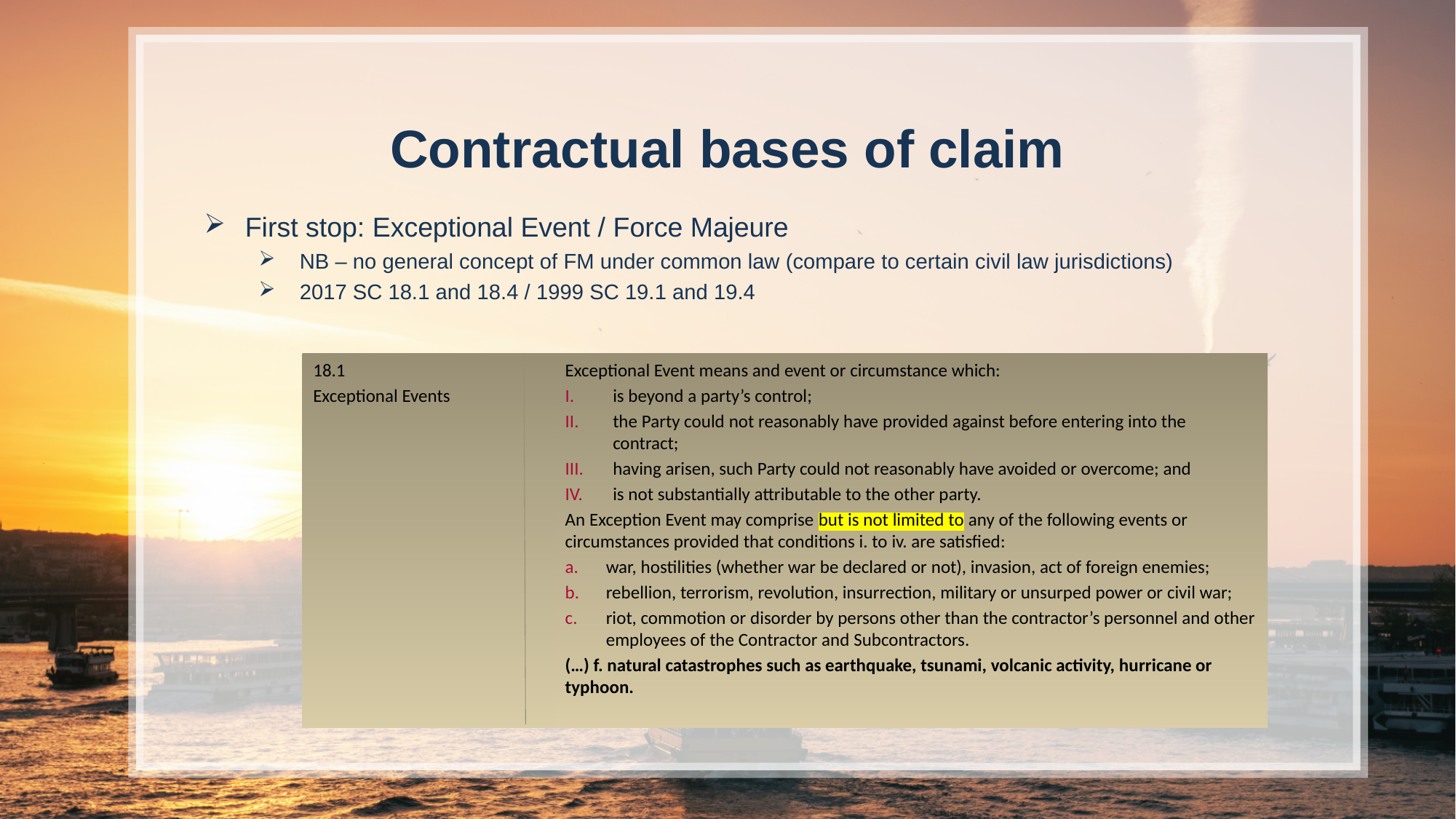

Contractual bases of claim
First stop: Exceptional Event / Force Majeure
NB – no general concept of FM under common law (compare to certain civil law jurisdictions)
2017 SC 18.1 and 18.4 / 1999 SC 19.1 and 19.4
Exceptional Event means and event or circumstance which:
is beyond a party’s control;
the Party could not reasonably have provided against before entering into the contract;
having arisen, such Party could not reasonably have avoided or overcome; and
is not substantially attributable to the other party.
An Exception Event may comprise but is not limited to any of the following events or circumstances provided that conditions i. to iv. are satisfied:
war, hostilities (whether war be declared or not), invasion, act of foreign enemies;
rebellion, terrorism, revolution, insurrection, military or unsurped power or civil war;
riot, commotion or disorder by persons other than the contractor’s personnel and other employees of the Contractor and Subcontractors.
(…) f. natural catastrophes such as earthquake, tsunami, volcanic activity, hurricane or typhoon.

18.1
Exceptional Events